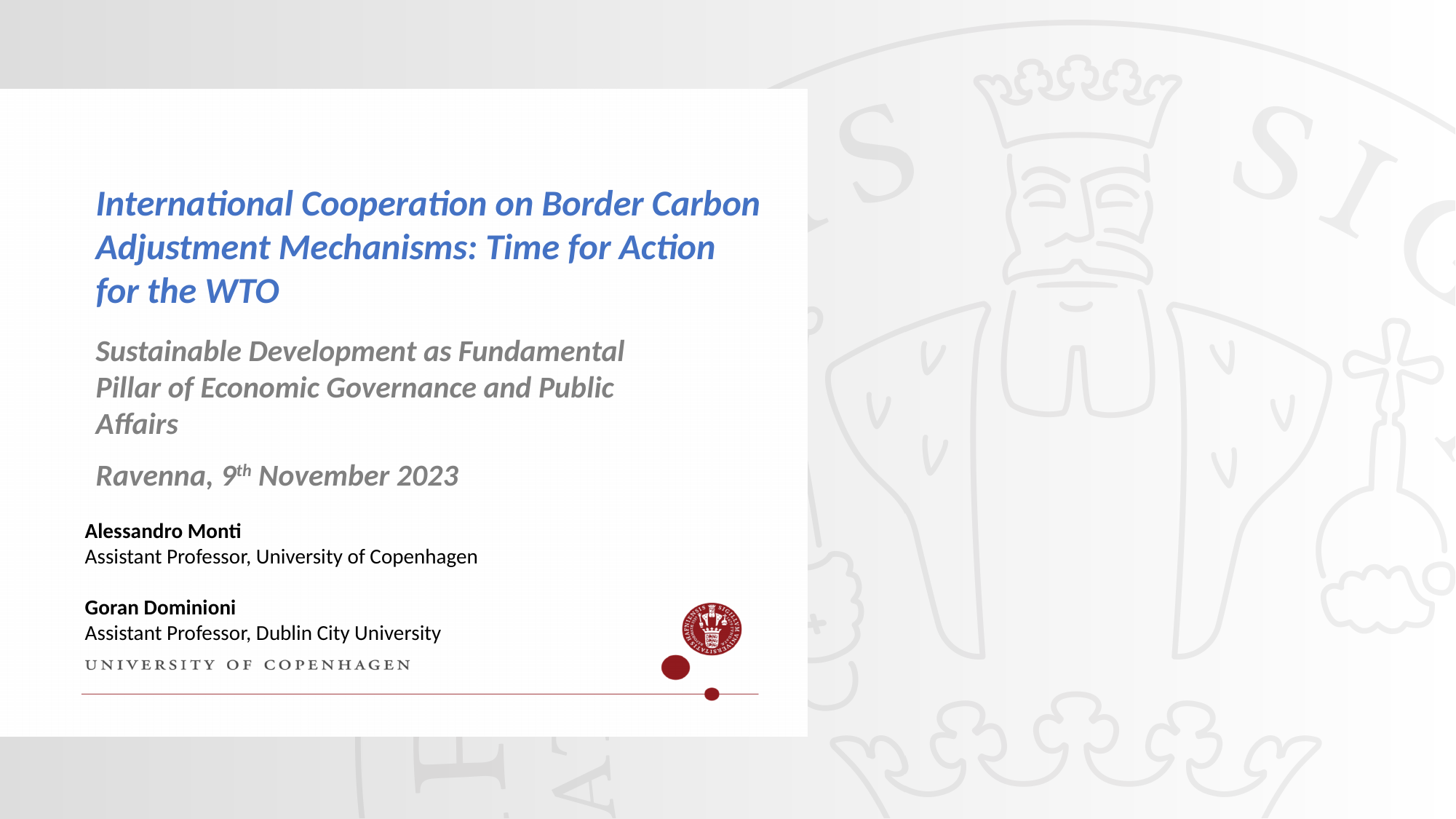

1
#

International Cooperation on Border Carbon Adjustment Mechanisms: Time for Action for the WTO

Sustainable Development as Fundamental Pillar of Economic Governance and Public Affairs
Ravenna, 9th November 2023
Alessandro Monti
Assistant Professor, University of Copenhagen

Goran Dominioni
Assistant Professor, Dublin City University